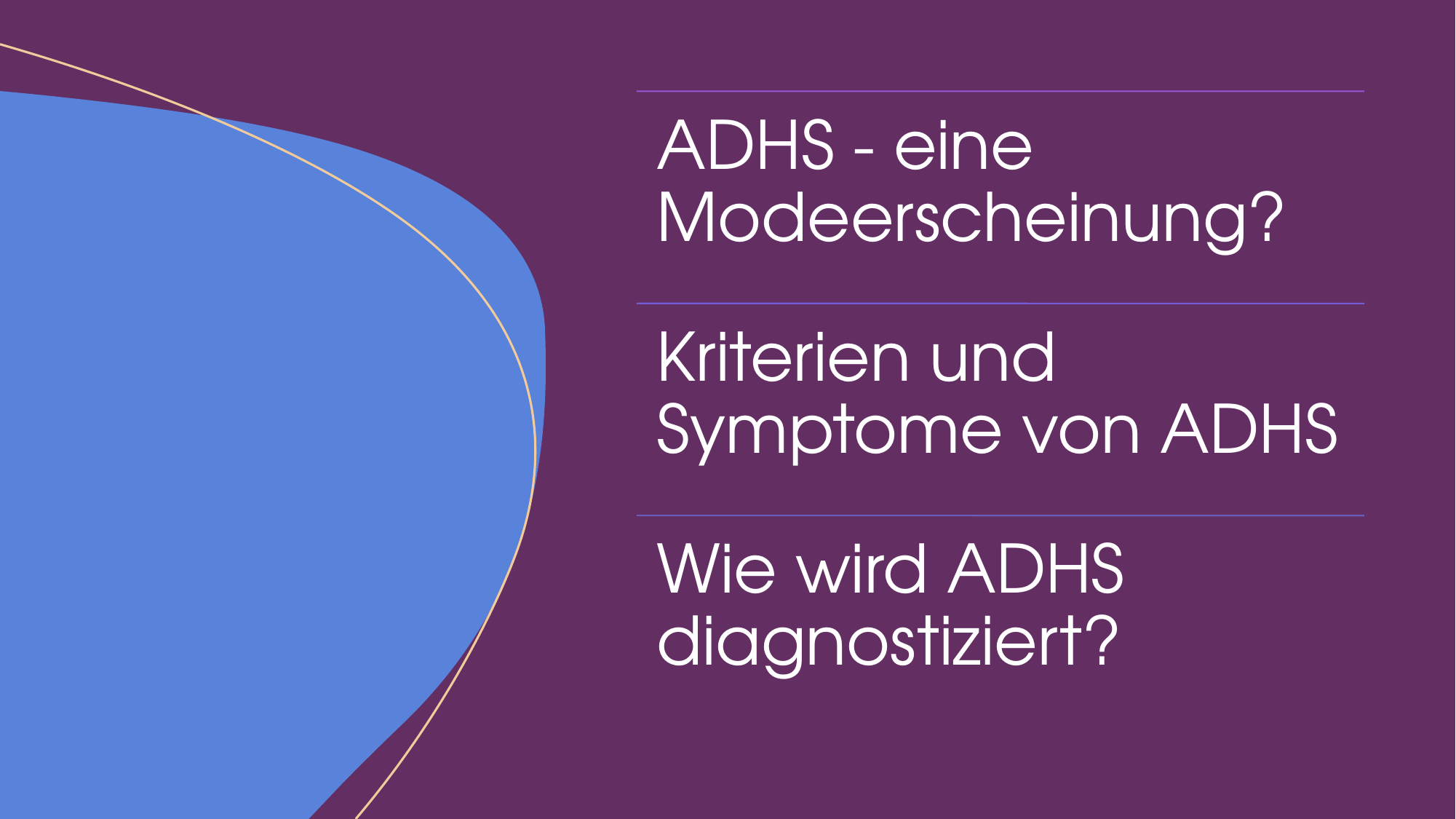

ADHS - eine Modeerscheinung?
Kriterien und Symptome von ADHS
Wie wird ADHS diagnostiziert?

#